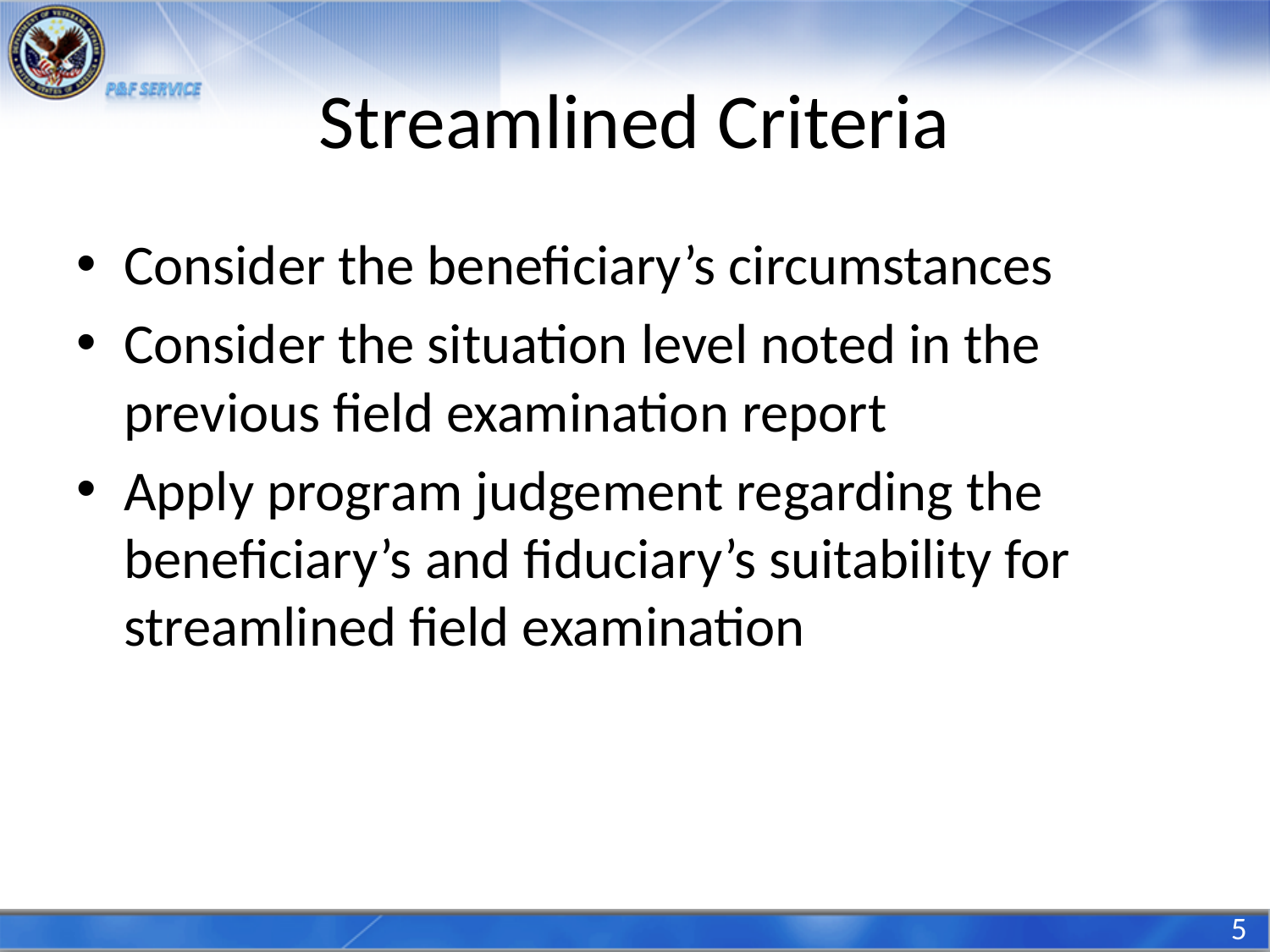

# Streamlined Criteria
Consider the beneficiary’s circumstances
Consider the situation level noted in the previous field examination report
Apply program judgement regarding the beneficiary’s and fiduciary’s suitability for streamlined field examination

5